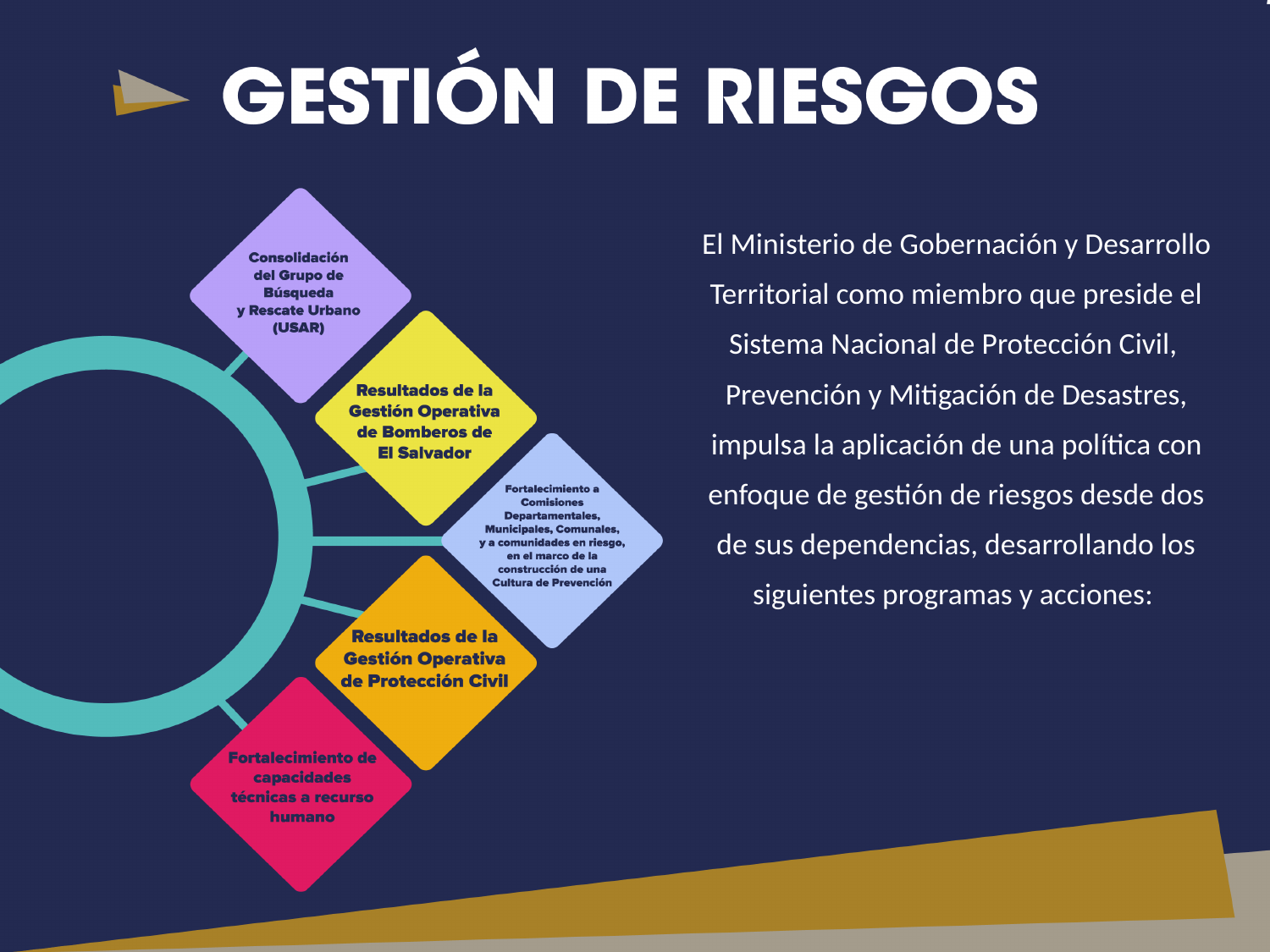

El Ministerio de Gobernación y Desarrollo
Territorial como miembro que preside el
Sistema Nacional de Protección Civil,
Prevención y Mitigación de Desastres,
impulsa la aplicación de una política con
enfoque de gestión de riesgos desde dos
de sus dependencias, desarrollando los
siguientes programas y acciones: